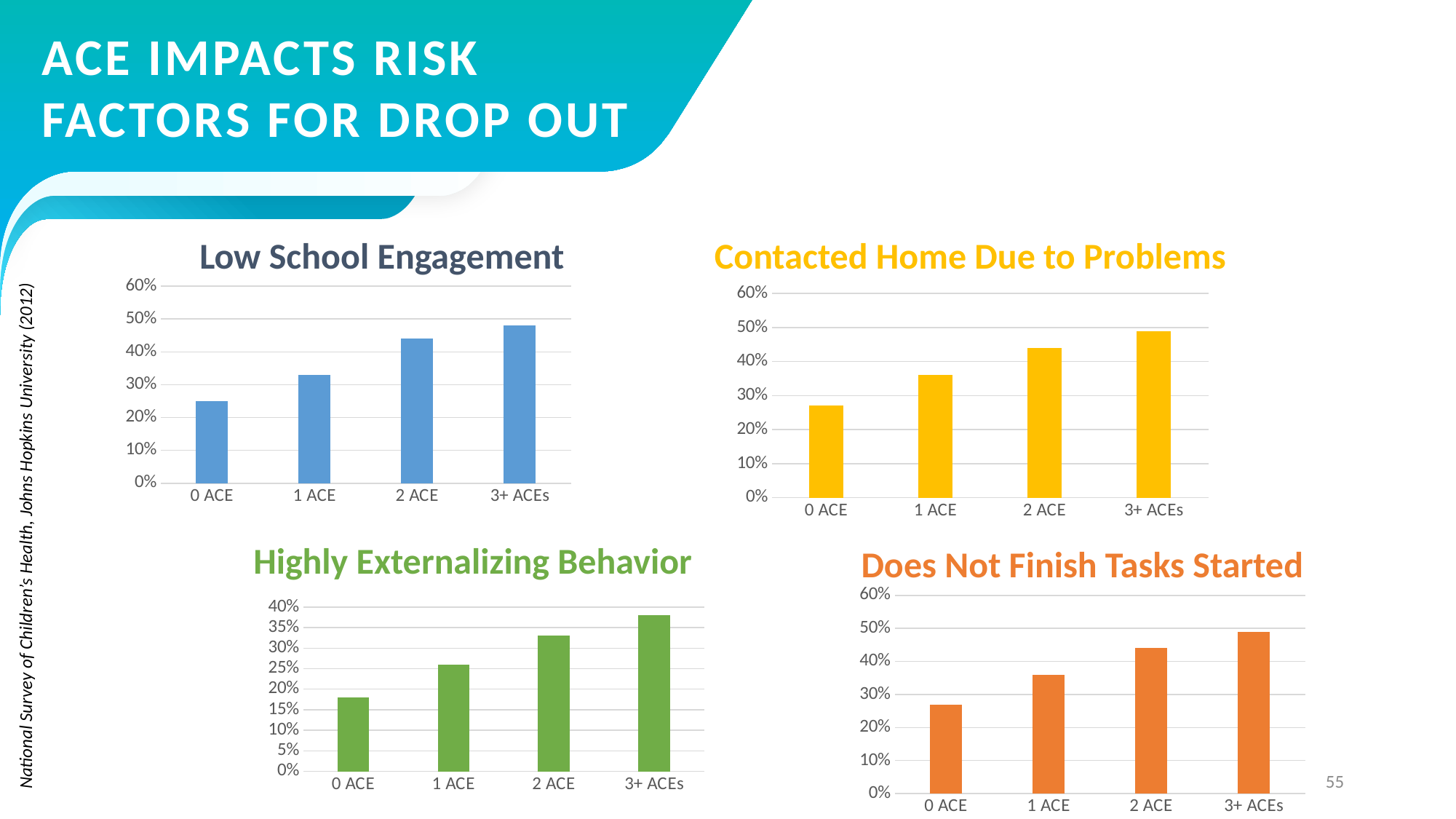

ACE IMPACTS RISK
FACTORS FOR DROP OUT

Low School Engagement

Contacted Home Due to Problems

### Chart

| Category | Low Engagment in School |
|---|---|
| 0 ACE | 0.25 |
| 1 ACE | 0.33000000000000024 |
| 2 ACE | 0.44 |
| 3+ ACEs | 0.48000000000000015 |

### Chart

| Category | Does not finish tasks started |
|---|---|
| 0 ACE | 0.27 |
| 1 ACE | 0.36000000000000015 |
| 2 ACE | 0.44 |
| 3+ ACEs | 0.49000000000000016 |
National Survey of Children’s Health, Johns Hopkins University (2012)
Highly Externalizing Behavior

Does Not Finish Tasks Started

### Chart

| Category | Highly Externalizing Behavior |
|---|---|
| 0 ACE | 0.18000000000000008 |
| 1 ACE | 0.26 |
| 2 ACE | 0.33000000000000024 |
| 3+ ACEs | 0.38000000000000017 |

### Chart

| Category | Does not finish tasks started |
|---|---|
| 0 ACE | 0.27 |
| 1 ACE | 0.36000000000000015 |
| 2 ACE | 0.44 |
| 3+ ACEs | 0.49000000000000016 |
55